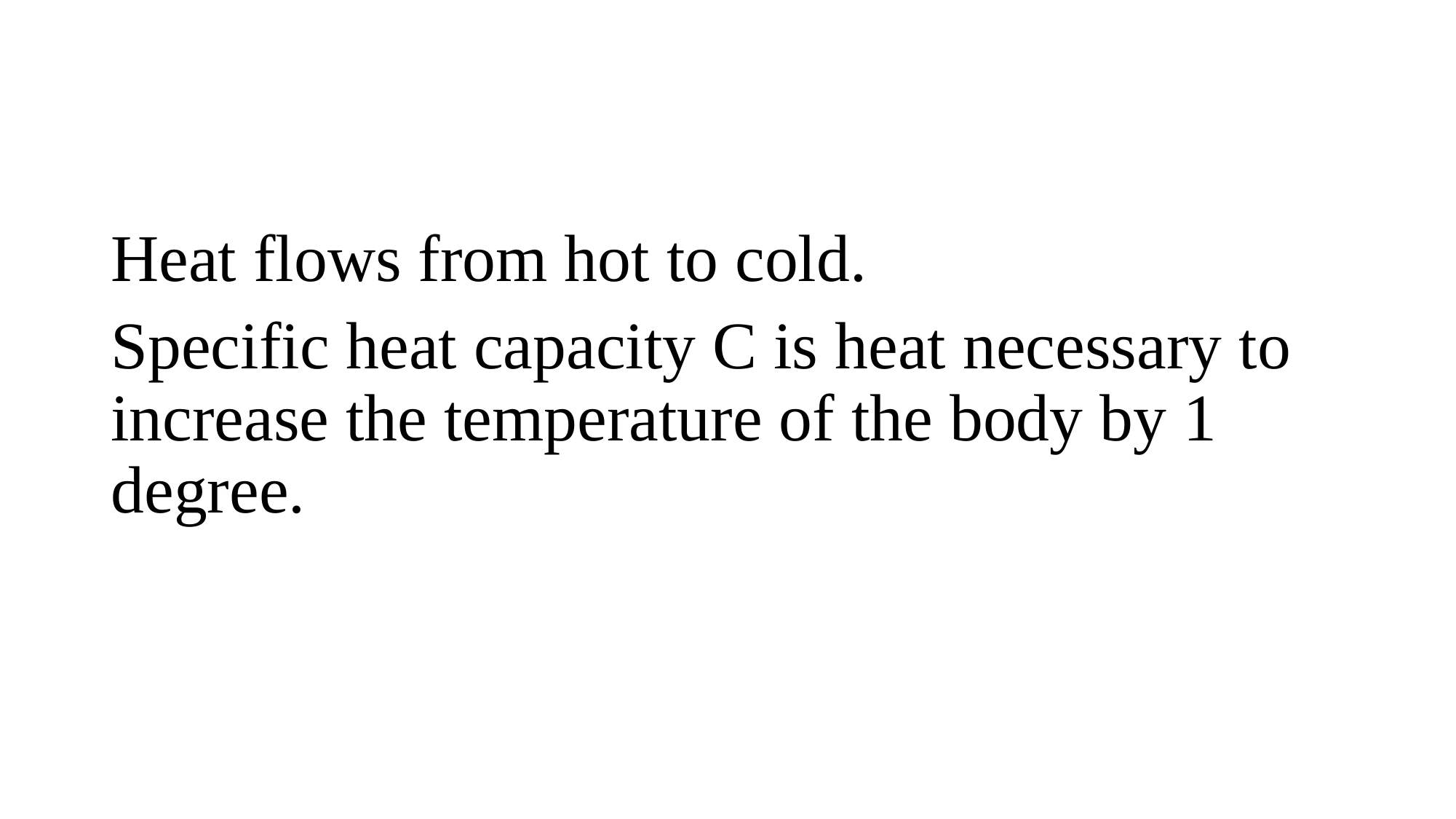

#
Heat flows from hot to cold.
Specific heat capacity C is heat necessary to increase the temperature of the body by 1 degree.